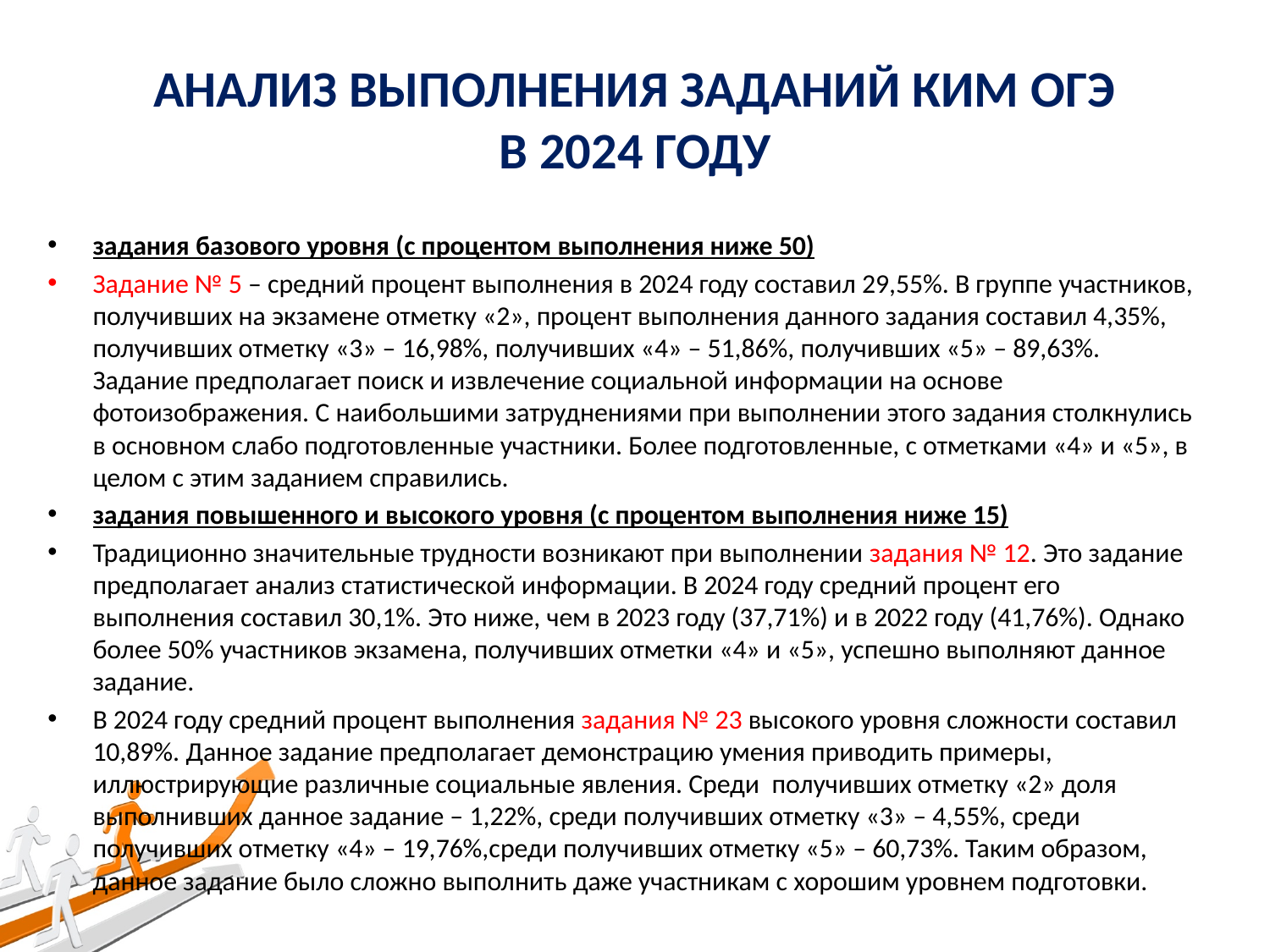

# Анализ выполнения заданий КИМ ОГЭ в 2024 году
задания базового уровня (с процентом выполнения ниже 50)
Задание № 5 – средний процент выполнения в 2024 году составил 29,55%. В группе участников, получивших на экзамене отметку «2», процент выполнения данного задания составил 4,35%, получивших отметку «3» – 16,98%, получивших «4» – 51,86%, получивших «5» – 89,63%. Задание предполагает поиск и извлечение социальной информации на основе фотоизображения. С наибольшими затруднениями при выполнении этого задания столкнулись в основном слабо подготовленные участники. Более подготовленные, с отметками «4» и «5», в целом с этим заданием справились.
задания повышенного и высокого уровня (с процентом выполнения ниже 15)
Традиционно значительные трудности возникают при выполнении задания № 12. Это задание предполагает анализ статистической информации. В 2024 году средний процент его выполнения составил 30,1%. Это ниже, чем в 2023 году (37,71%) и в 2022 году (41,76%). Однако более 50% участников экзамена, получивших отметки «4» и «5», успешно выполняют данное задание.
В 2024 году средний процент выполнения задания № 23 высокого уровня сложности составил 10,89%. Данное задание предполагает демонстрацию умения приводить примеры, иллюстрирующие различные социальные явления. Среди  получивших отметку «2» доля выполнивших данное задание – 1,22%, среди получивших отметку «3» – 4,55%, среди получивших отметку «4» – 19,76%,среди получивших отметку «5» – 60,73%. Таким образом, данное задание было сложно выполнить даже участникам с хорошим уровнем подготовки.